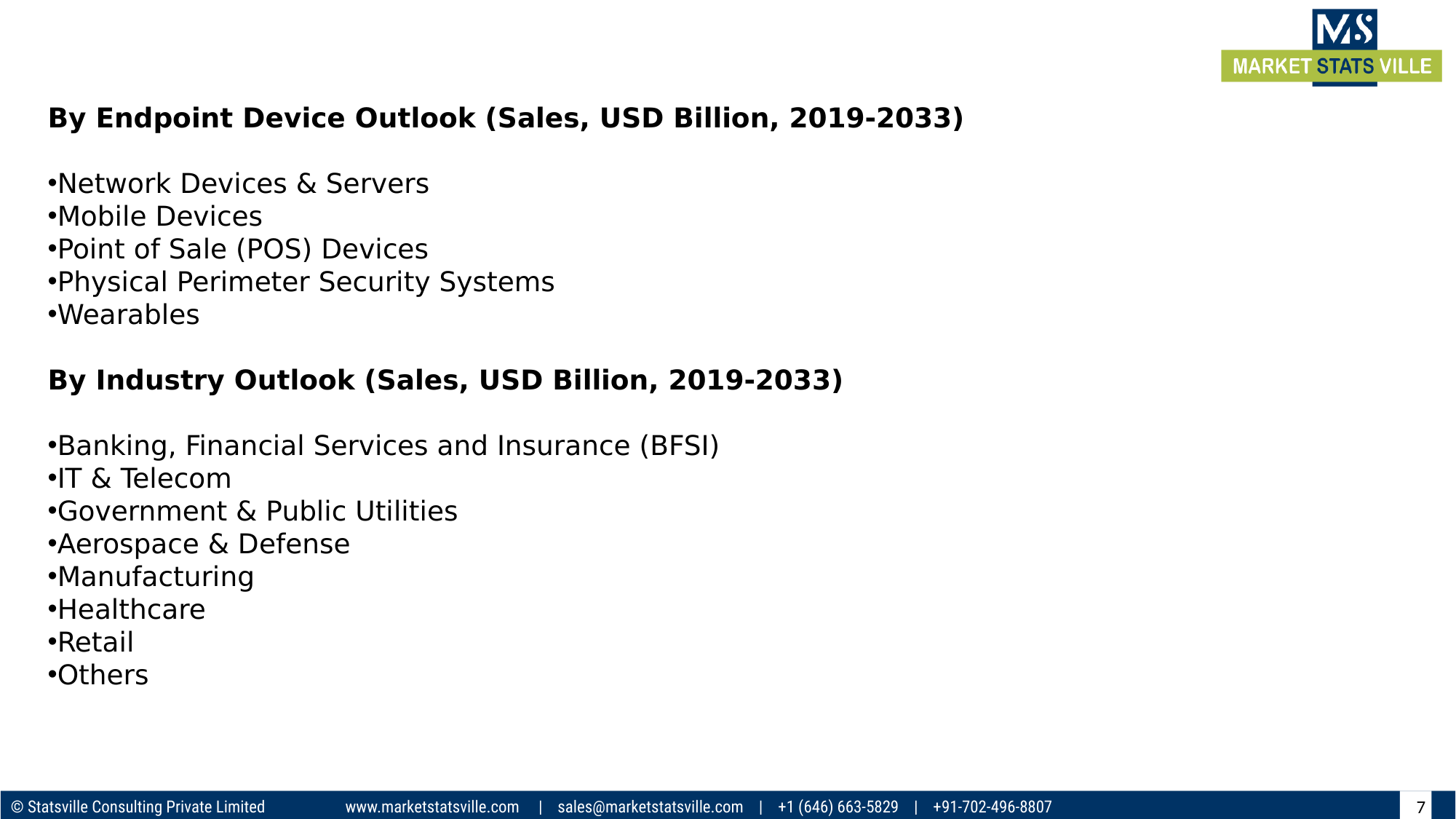

By Endpoint Device Outlook (Sales, USD Billion, 2019-2033)

Network Devices & Servers
Mobile Devices
Point of Sale (POS) Devices
Physical Perimeter Security Systems
Wearables

By Industry Outlook (Sales, USD Billion, 2019-2033)

Banking, Financial Services and Insurance (BFSI)
IT & Telecom
Government & Public Utilities
Aerospace & Defense
Manufacturing
Healthcare
Retail
Others

7